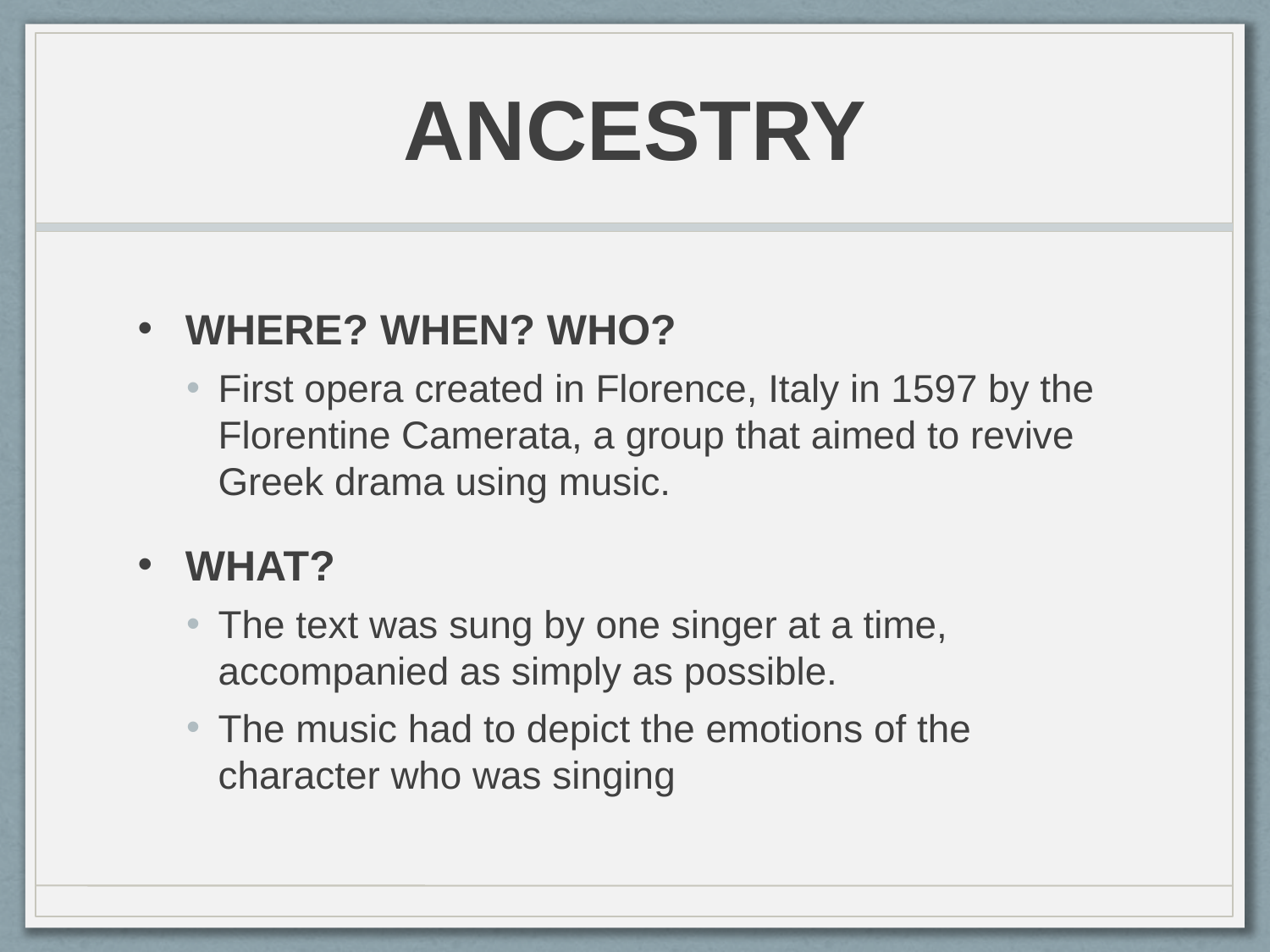

# ANCESTRY
WHERE? WHEN? WHO?
First opera created in Florence, Italy in 1597 by the Florentine Camerata, a group that aimed to revive Greek drama using music.
WHAT?
The text was sung by one singer at a time, accompanied as simply as possible.
The music had to depict the emotions of the character who was singing